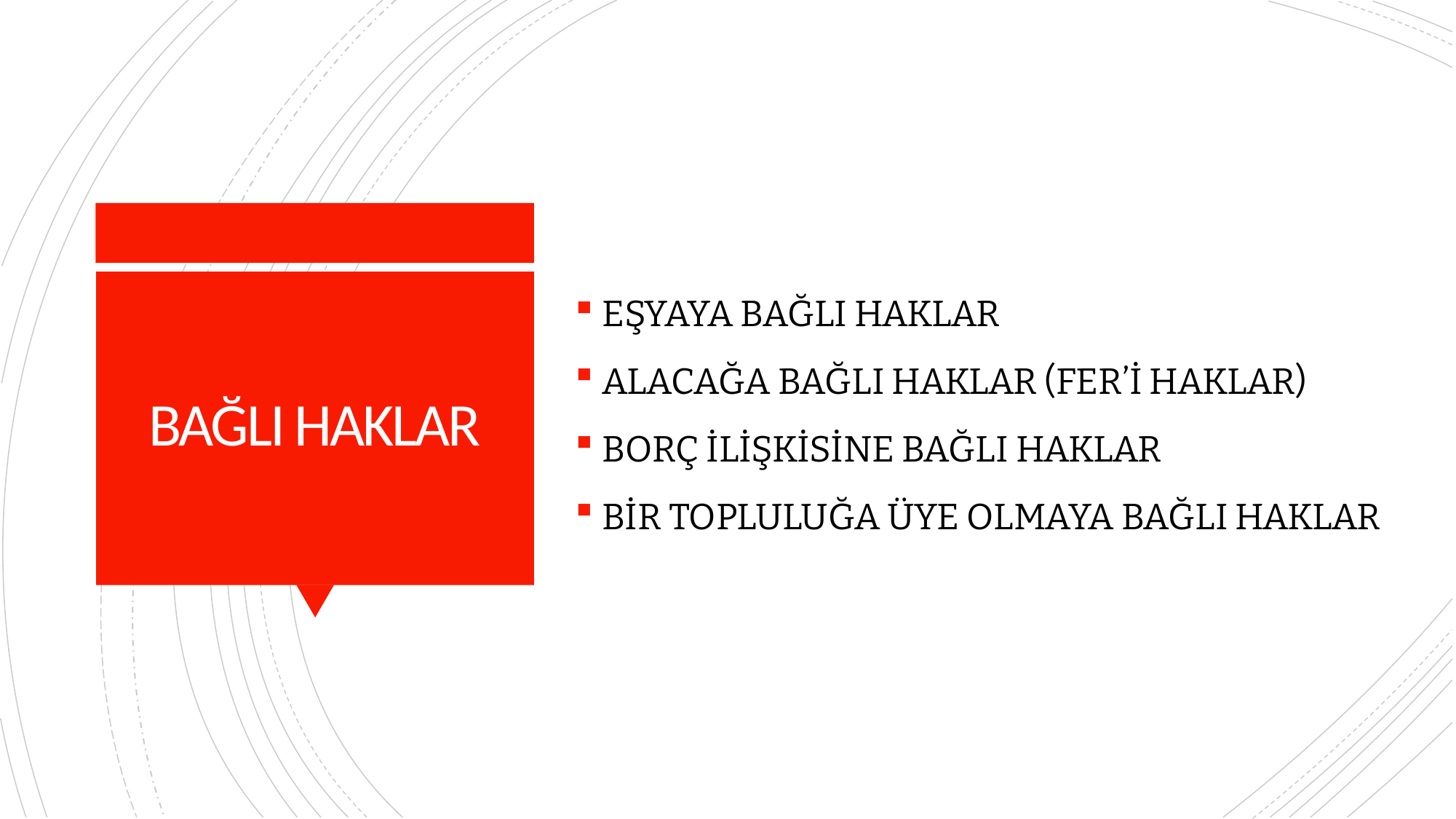

EŞYAYA BAĞLI HAKLAR
ALACAĞA BAĞLI HAKLAR (FER’İ HAKLAR)
BORÇ İLİŞKİSİNE BAĞLI HAKLAR
BİR TOPLULUĞA ÜYE OLMAYA BAĞLI HAKLAR
# BAĞLI HAKLAR